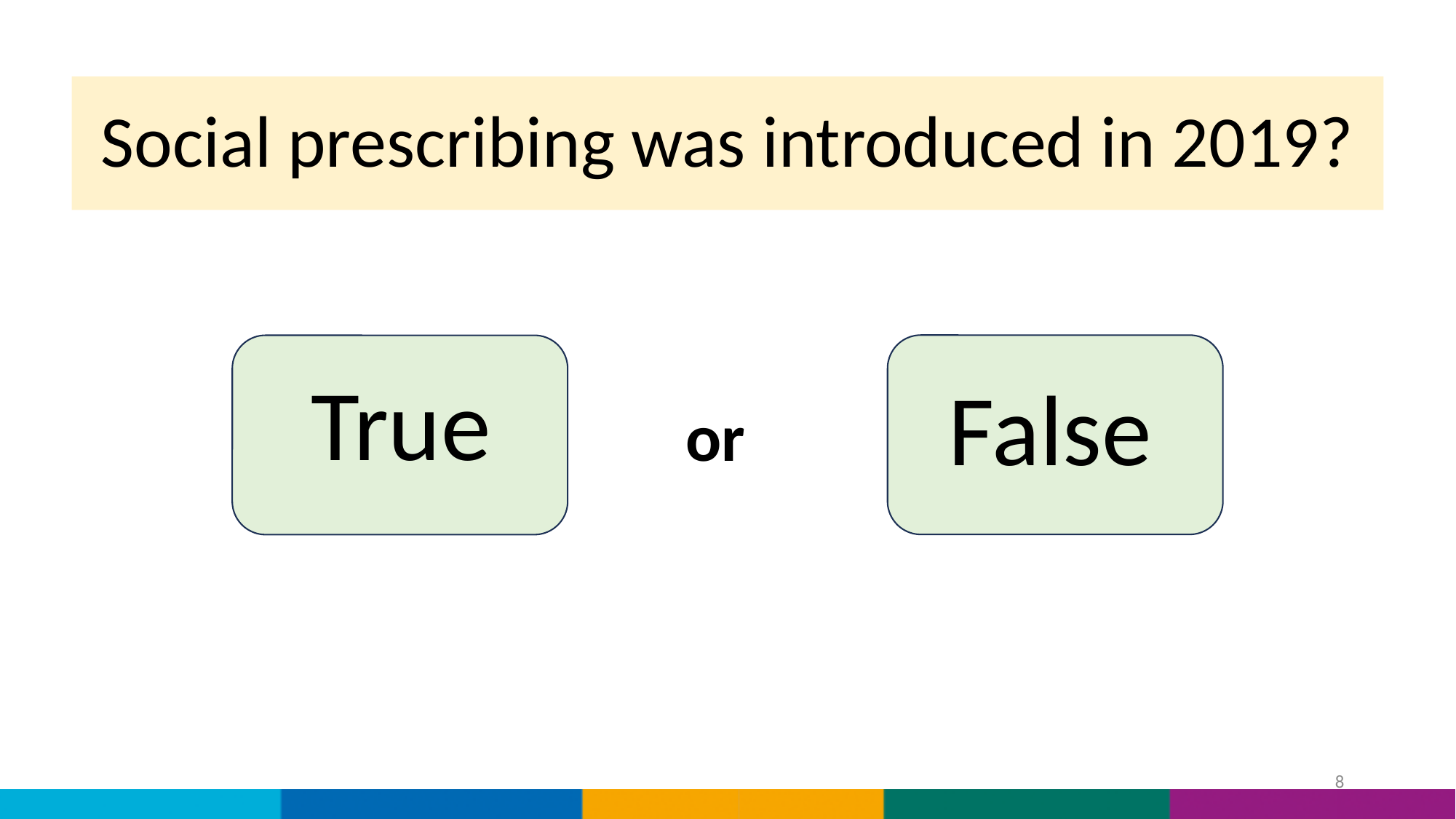

Social prescribing was introduced in 2019?

True
False
or
8